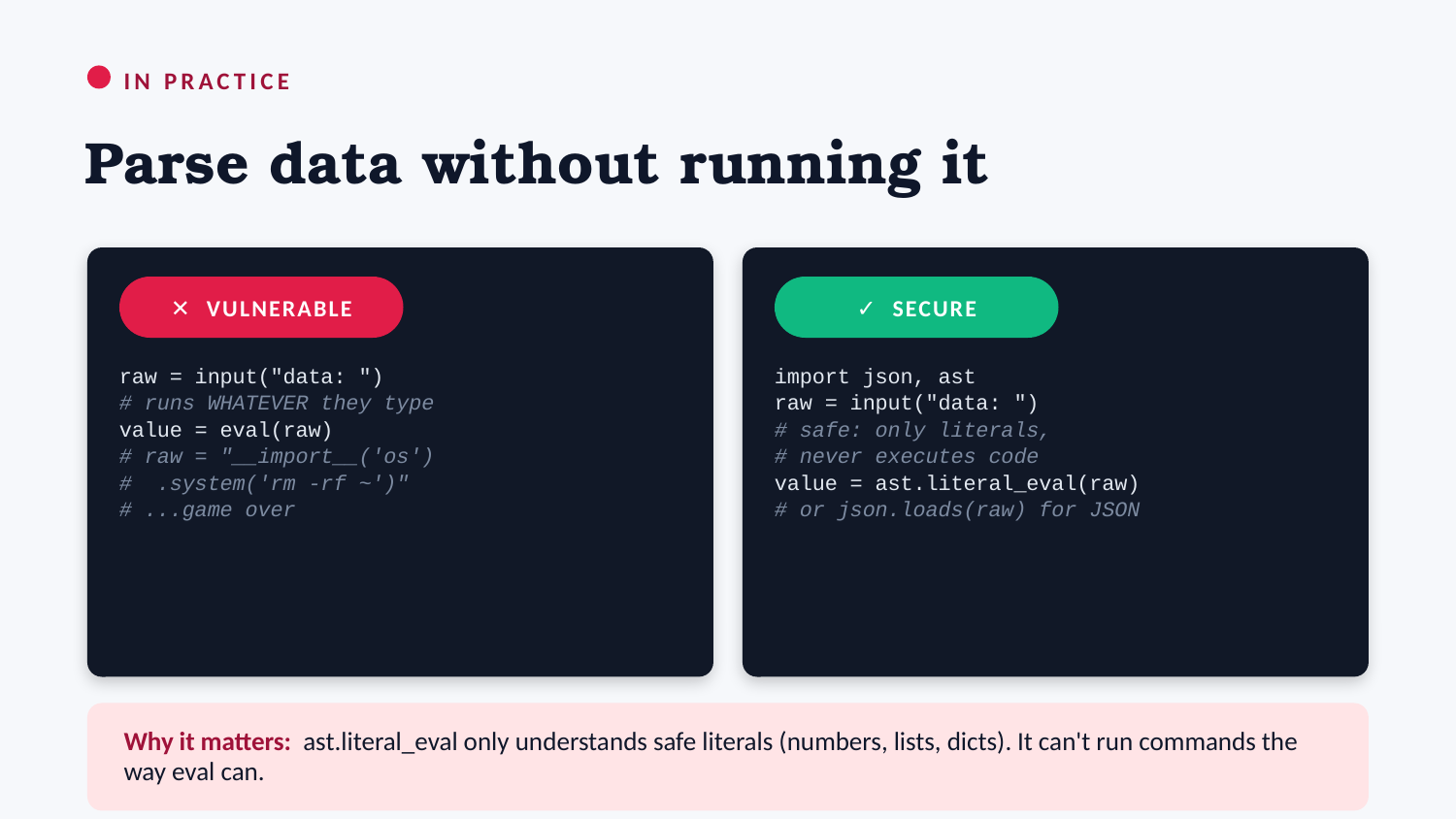

IN PRACTICE

Parse data without running it

✕  VULNERABLE

✓  SECURE
raw = input("data: ")
# runs WHATEVER they type
value = eval(raw)
# raw = "__import__('os')
#  .system('rm -rf ~')"
# ...game over
import json, ast
raw = input("data: ")
# safe: only literals,
# never executes code
value = ast.literal_eval(raw)
# or json.loads(raw) for JSON

Why it matters:  ast.literal_eval only understands safe literals (numbers, lists, dicts). It can't run commands the way eval can.